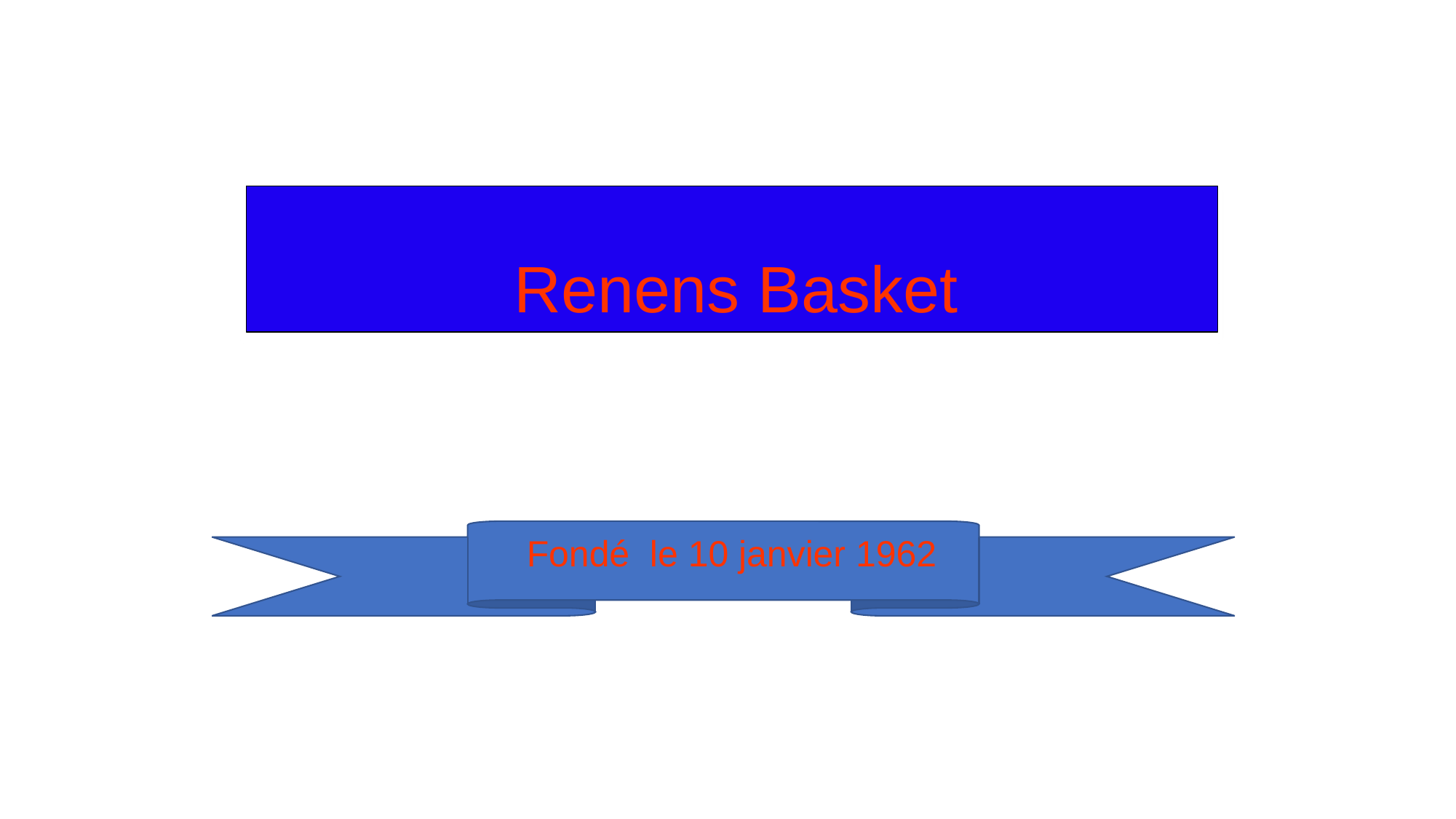

# Renens Basket

Fondé  le 10 janvier 1962